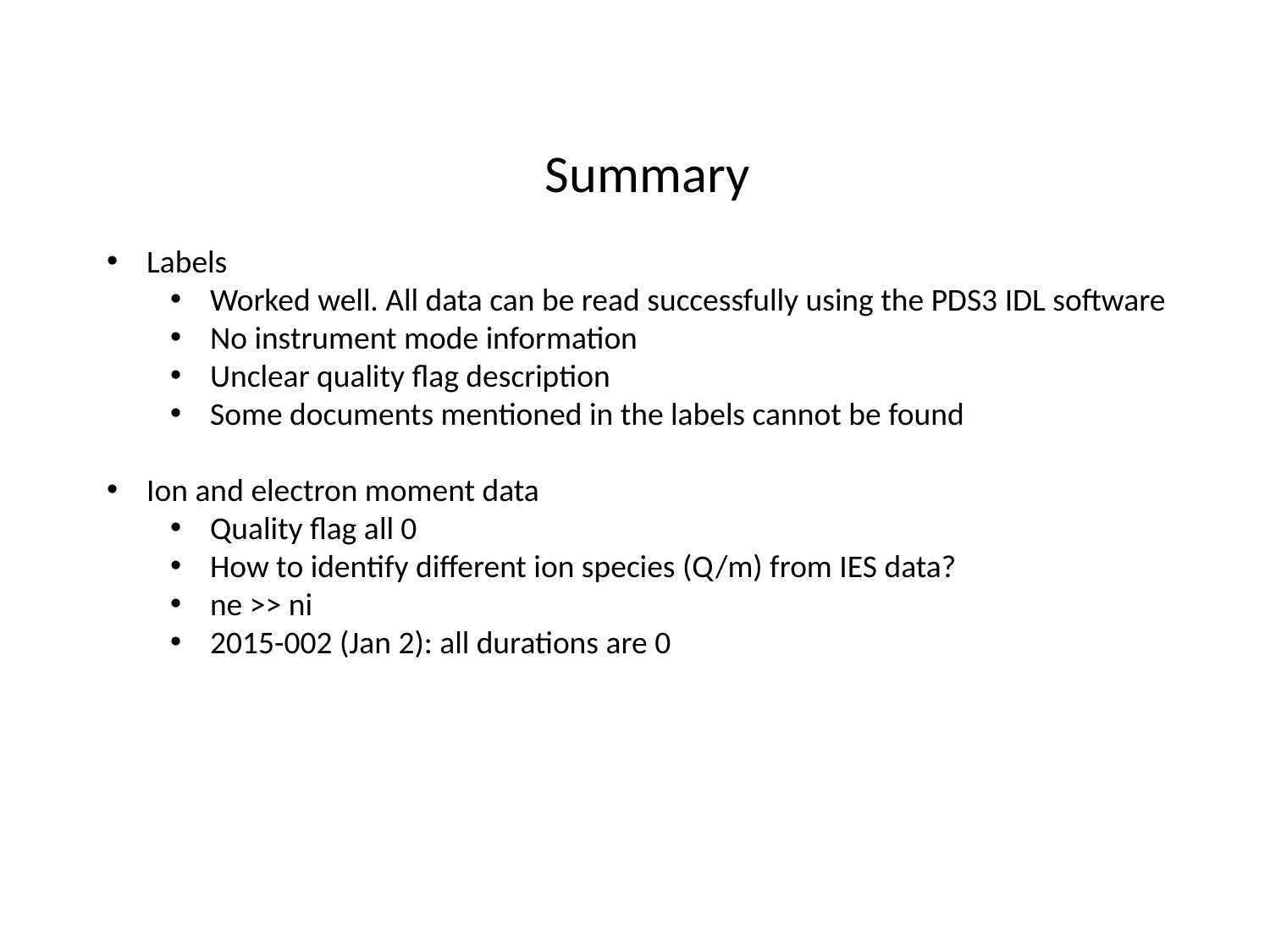

Summary

Labels
Worked well. All data can be read successfully using the PDS3 IDL software
No instrument mode information
Unclear quality flag description
Some documents mentioned in the labels cannot be found

Ion and electron moment data
Quality flag all 0
How to identify different ion species (Q/m) from IES data?
ne >> ni
2015-002 (Jan 2): all durations are 0